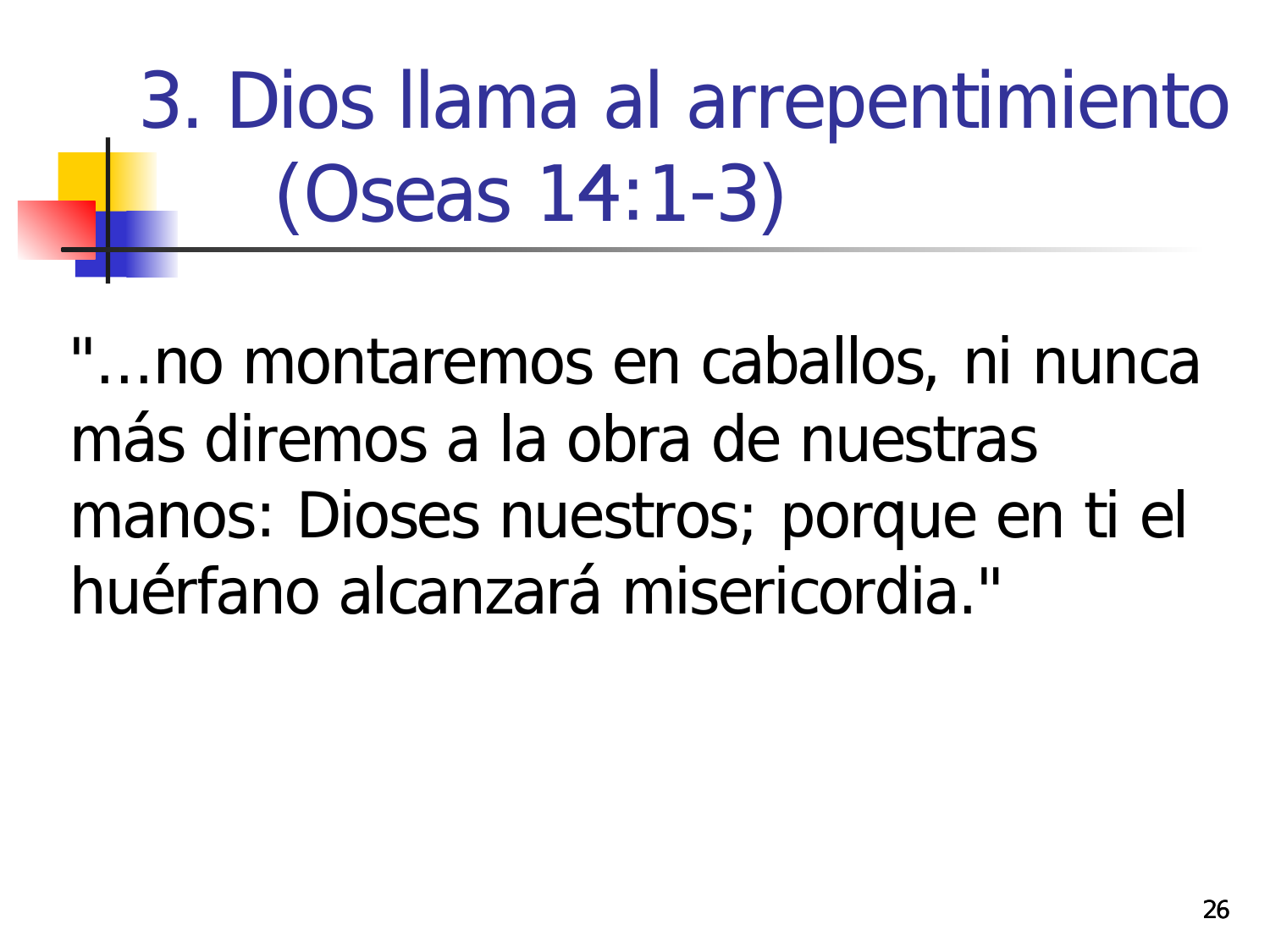

# Dios llama al arrepentimiento    (Oseas 14:1-3)
	"...no montaremos en caballos, ni nunca más diremos a la obra de nuestras manos: Dioses nuestros; porque en ti el huérfano alcanzará misericordia."

26
26